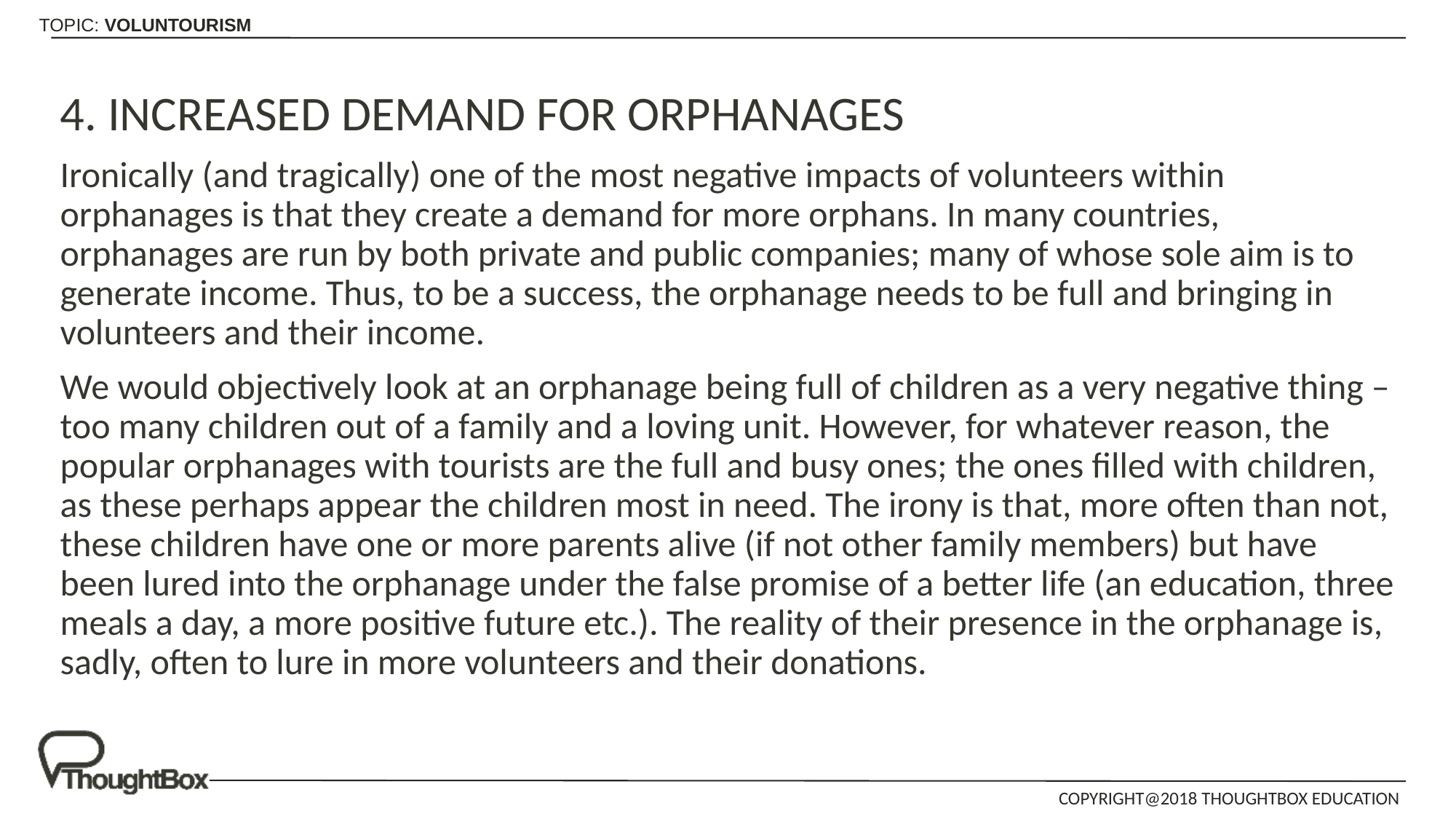

4. INCREASED DEMAND FOR ORPHANAGES
Ironically (and tragically) one of the most negative impacts of volunteers within orphanages is that they create a demand for more orphans. In many countries, orphanages are run by both private and public companies; many of whose sole aim is to generate income. Thus, to be a success, the orphanage needs to be full and bringing in volunteers and their income.
We would objectively look at an orphanage being full of children as a very negative thing – too many children out of a family and a loving unit. However, for whatever reason, the popular orphanages with tourists are the full and busy ones; the ones filled with children, as these perhaps appear the children most in need. The irony is that, more often than not, these children have one or more parents alive (if not other family members) but have been lured into the orphanage under the false promise of a better life (an education, three meals a day, a more positive future etc.). The reality of their presence in the orphanage is, sadly, often to lure in more volunteers and their donations.